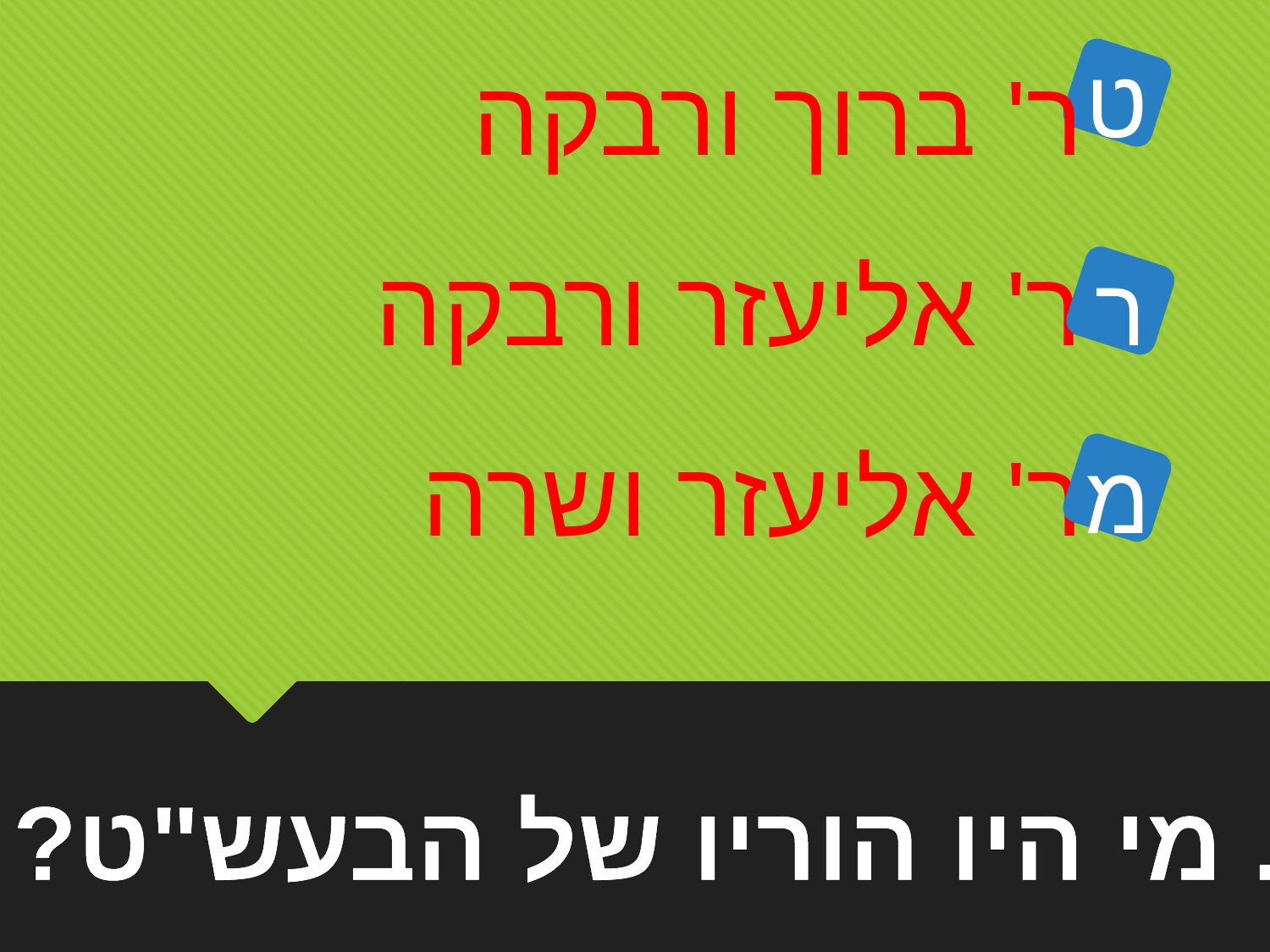

ט
ר' ברוך ורבקה
ר' אליעזר ורבקה
ר' אליעזר ושרה

ר

מ

6. מי היו הוריו של הבעש"ט?